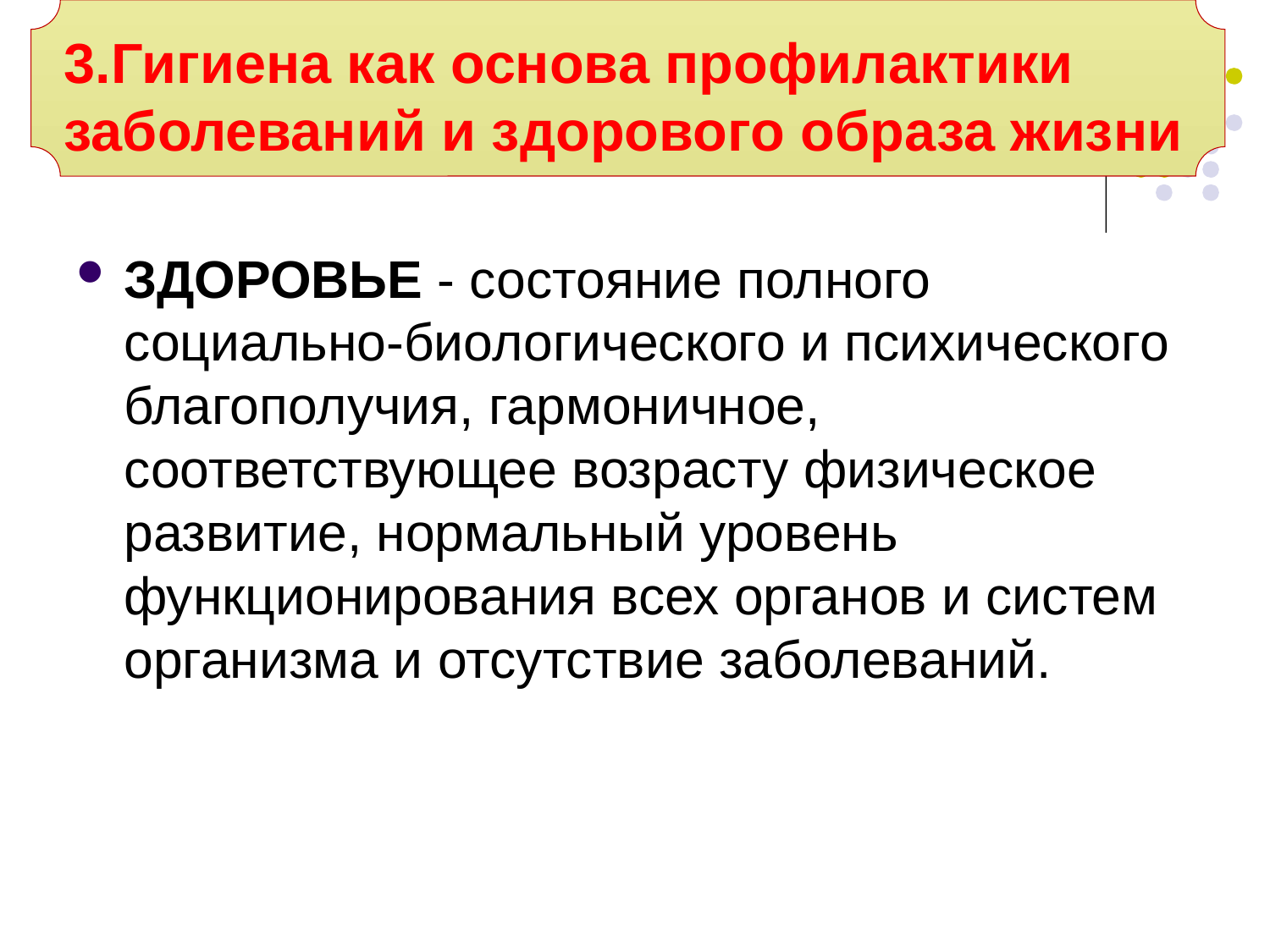

3.Гигиена как основа профилактики
заболеваний и здорового образа жизни
ЗДОРОВЬЕ - состояние полного социально-биологического и психического благополучия, гармоничное, соответствующее возрасту физическое развитие, нормальный уровень функционирования всех органов и систем организма и отсутствие заболеваний.